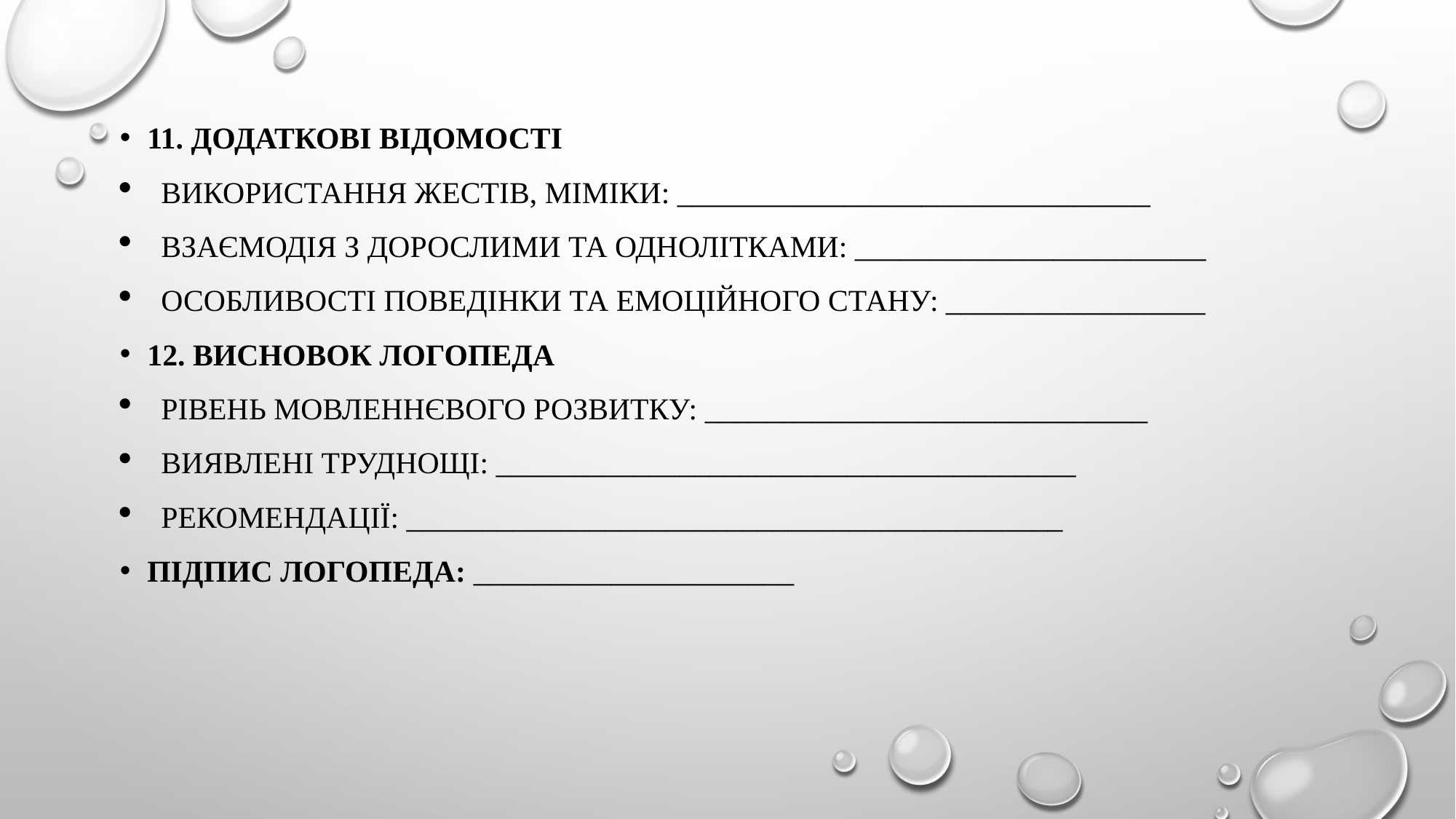

#
11. Додаткові відомості
Використання жестів, міміки: _______________________________
Взаємодія з дорослими та однолітками: _______________________
Особливості поведінки та емоційного стану: _________________
12. Висновок логопеда
Рівень мовленнєвого розвитку: _____________________________
Виявлені труднощі: ______________________________________
Рекомендації: ___________________________________________
Підпис логопеда: _____________________